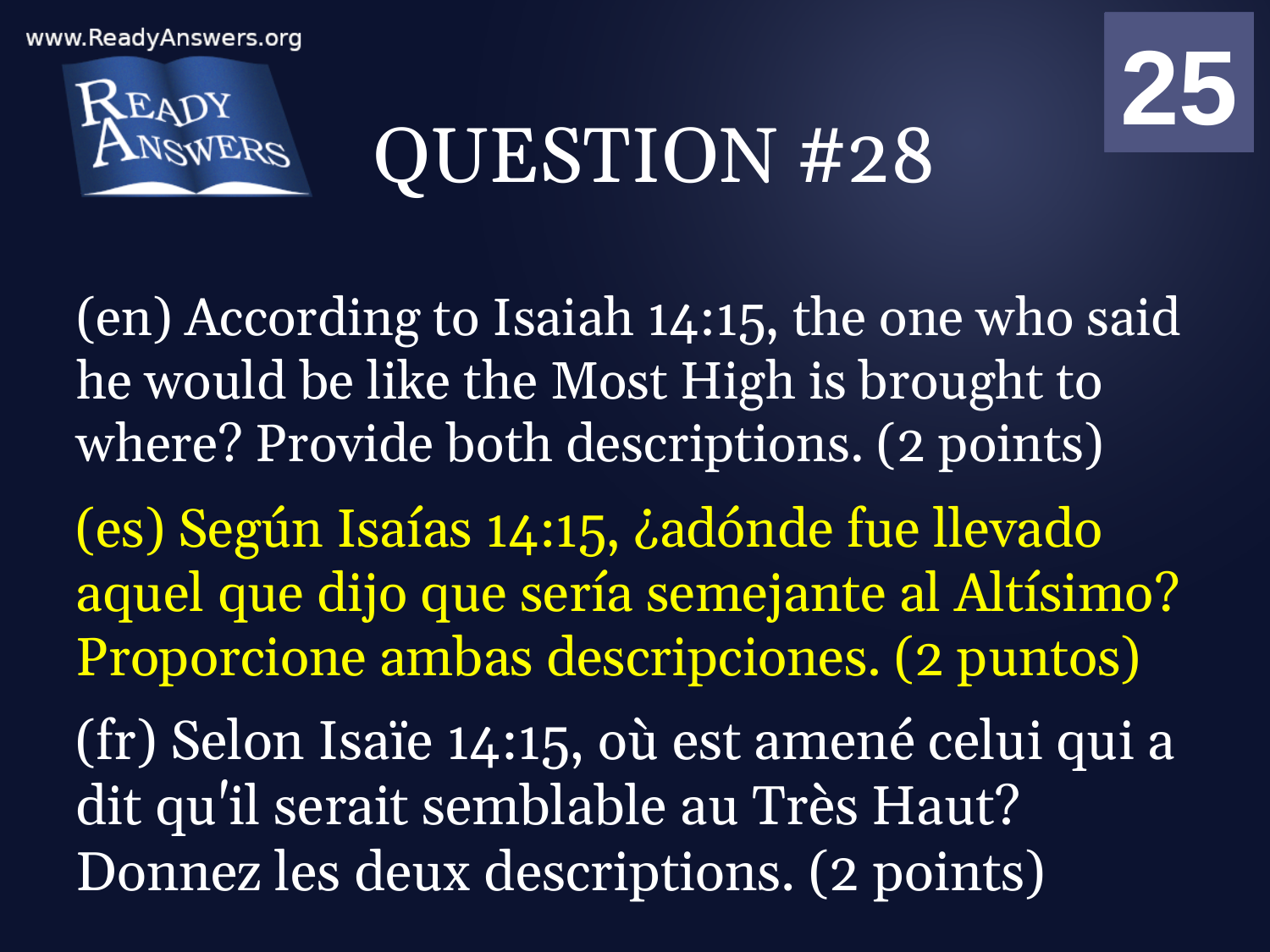

01
02
03
04
05
06
07
08
09
10
11
12
13
14
15
16
17
18
19
20
21
22
23
24
25
00
# QUESTION #28
(en) According to Isaiah 14:15, the one who said he would be like the Most High is brought to where? Provide both descriptions. (2 points)
(es) Según Isaías 14:15, ¿adónde fue llevado aquel que dijo que sería semejante al Altísimo? Proporcione ambas descripciones. (2 puntos)
(fr) Selon Isaïe 14:15, où est amené celui qui a dit qu'il serait semblable au Très Haut? Donnez les deux descriptions. (2 points)